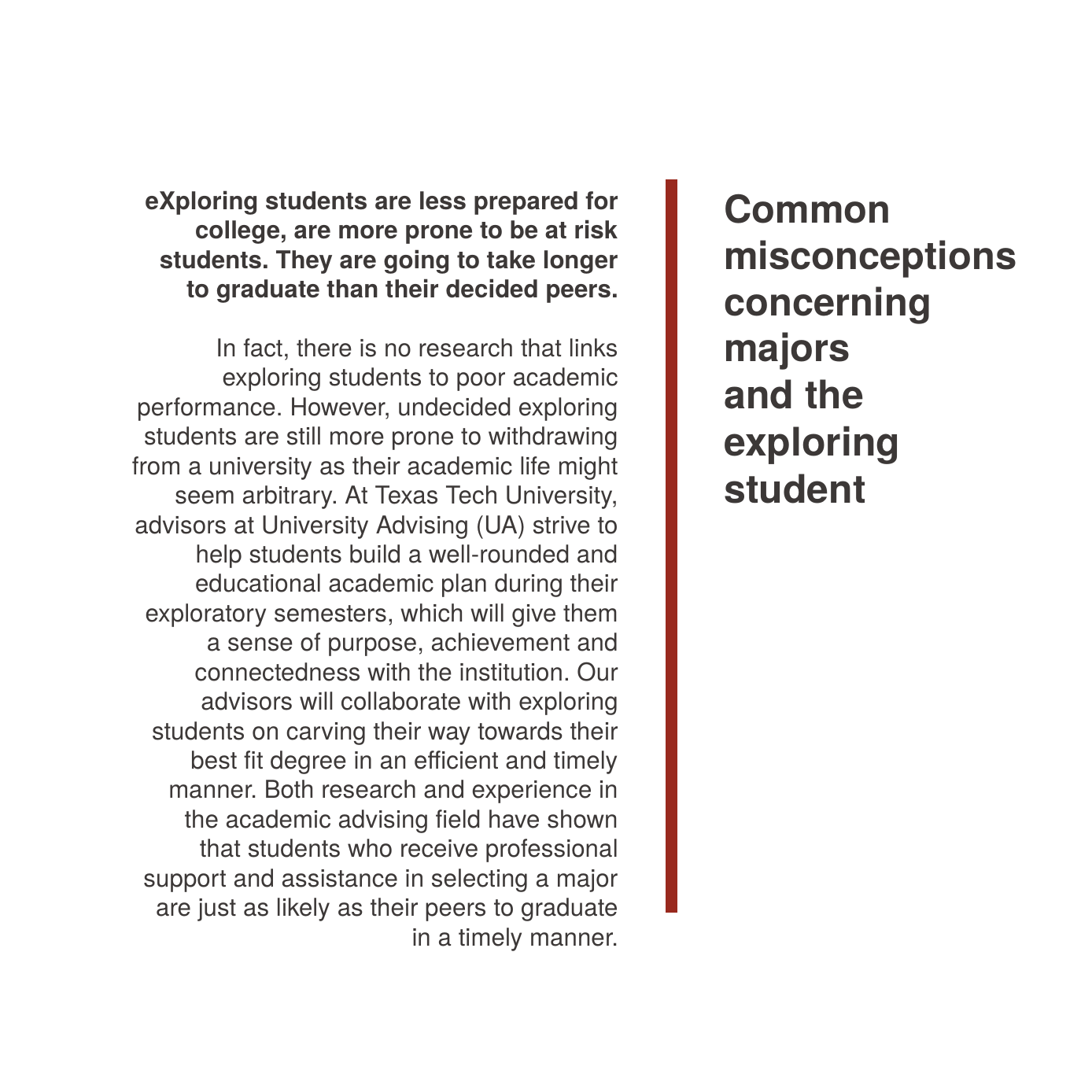

eXploring students are less prepared for college, are more prone to be at risk students. They are going to take longer to graduate than their decided peers.

In fact, there is no research that links exploring students to poor academic performance. However, undecided exploring students are still more prone to withdrawing from a university as their academic life might seem arbitrary. At Texas Tech University, advisors at University Advising (UA) strive to help students build a well-rounded and educational academic plan during their exploratory semesters, which will give them a sense of purpose, achievement and connectedness with the institution. Our advisors will collaborate with exploring students on carving their way towards their best fit degree in an efficient and timely manner. Both research and experience in the academic advising field have shown that students who receive professional support and assistance in selecting a major are just as likely as their peers to graduate in a timely manner.
Common misconceptions concerning majors
and the
exploring
student